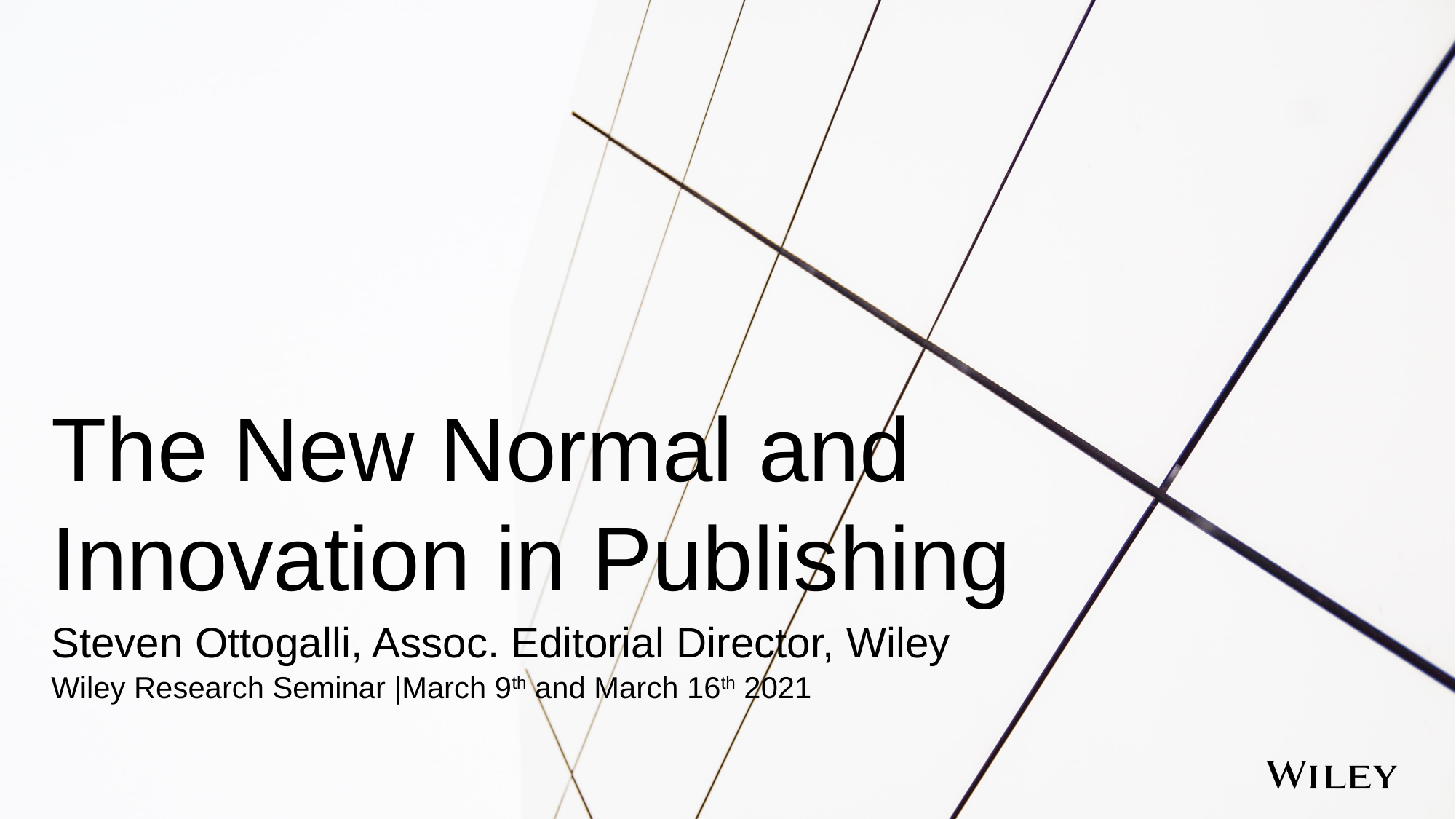

# The New Normal and Innovation in Publishing
Steven Ottogalli, Assoc. Editorial Director, Wiley
Wiley Research Seminar |March 9th and March 16th 2021